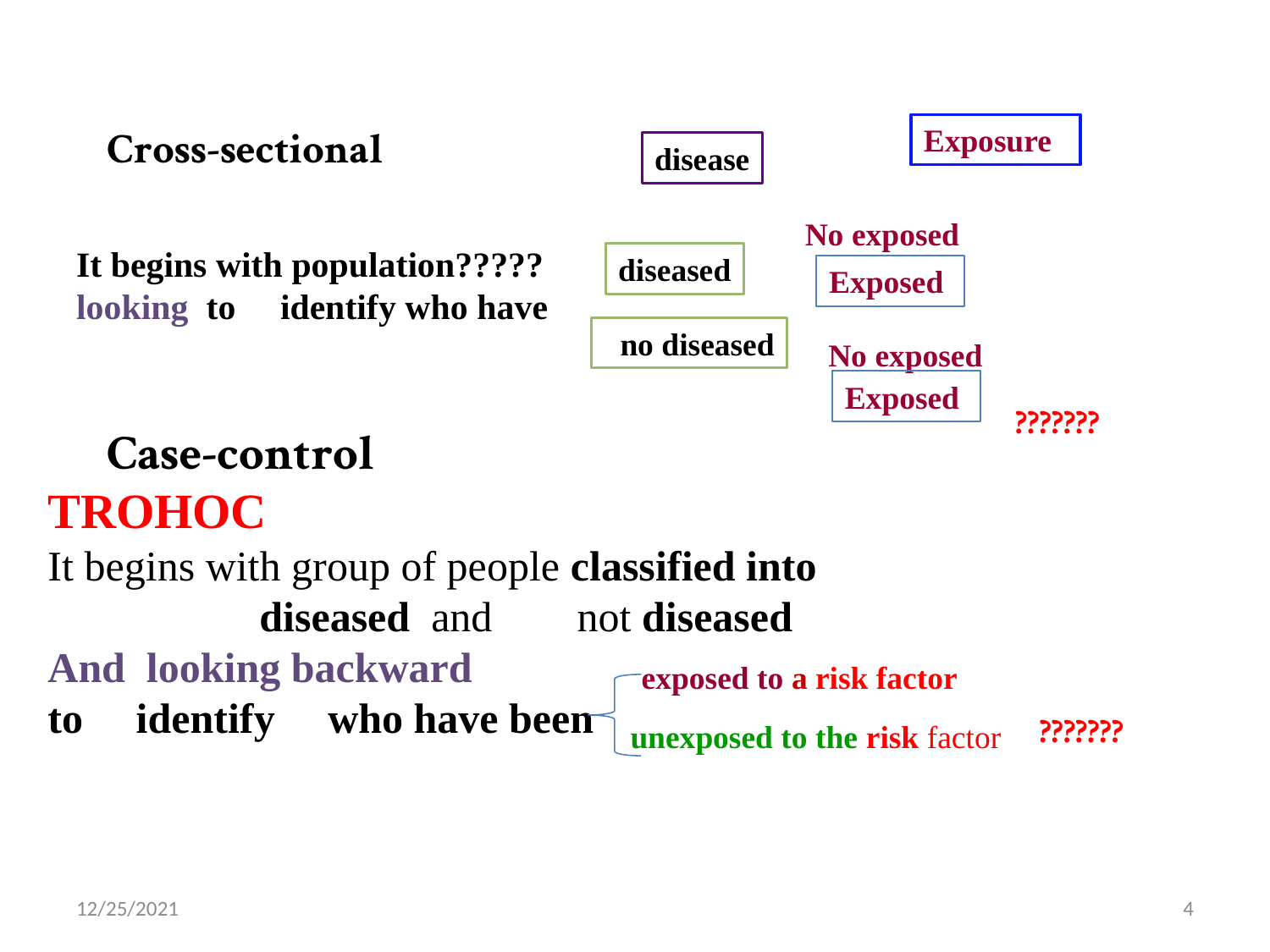

Cross-sectional
Exposure
disease
No exposed
It begins with population?????
looking  to     identify who have
diseased
Exposed
  no diseased
No exposed
Exposed
???????
         Case-control
TROHOC
It begins with group of people classified into
                    diseased  and        not diseased
And  looking backward
to     identify     who have been

exposed to a risk factor

???????
unexposed to the risk factor
12/25/2021
4